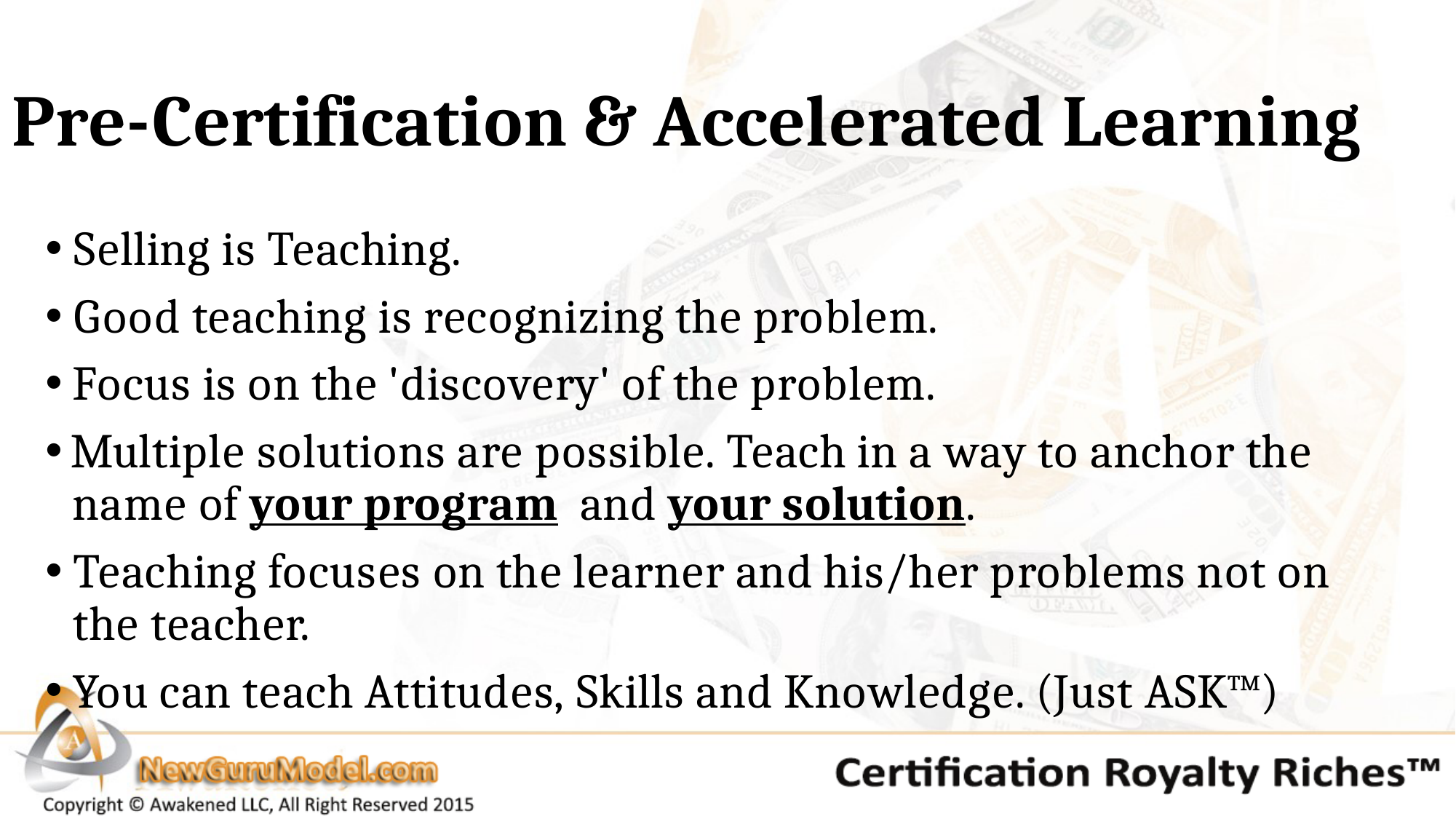

# Pre-Certification & Accelerated Learning
Selling is Teaching.
Good teaching is recognizing the problem.
Focus is on the 'discovery' of the problem.
Multiple solutions are possible. Teach in a way to anchor the name of your program  and your solution.
Teaching focuses on the learner and his/her problems not on the teacher.
You can teach Attitudes, Skills and Knowledge. (Just ASK™)